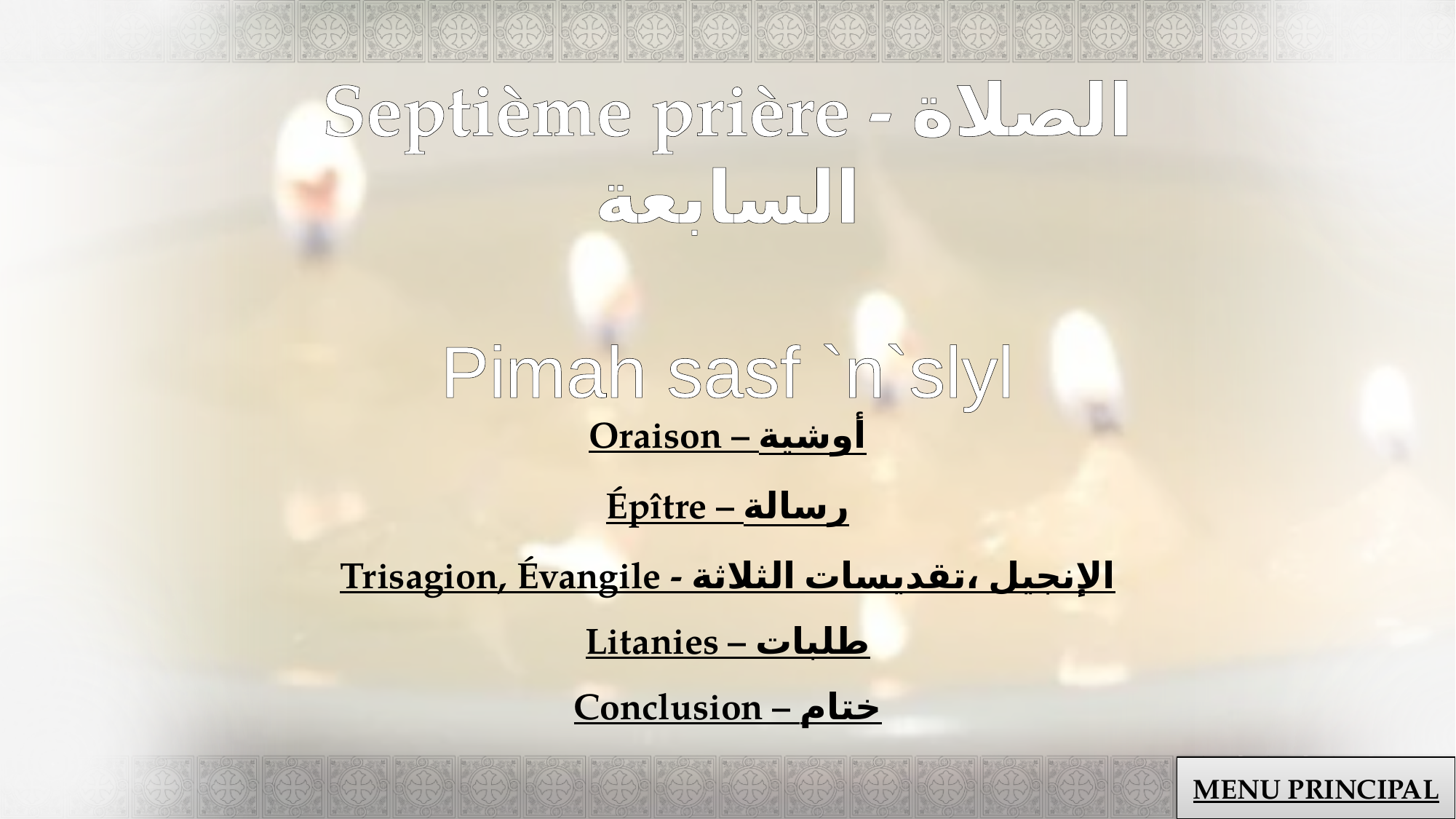

# Septième prière - الصلاة السابعة Pimah sasf `n`slyl
Oraison – أوشية
Épître – رسالة
Trisagion, Évangile - الثلاثة تقديسات، الإنجيل
Litanies – طلبات
Conclusion – ختام
MENU PRINCIPAL